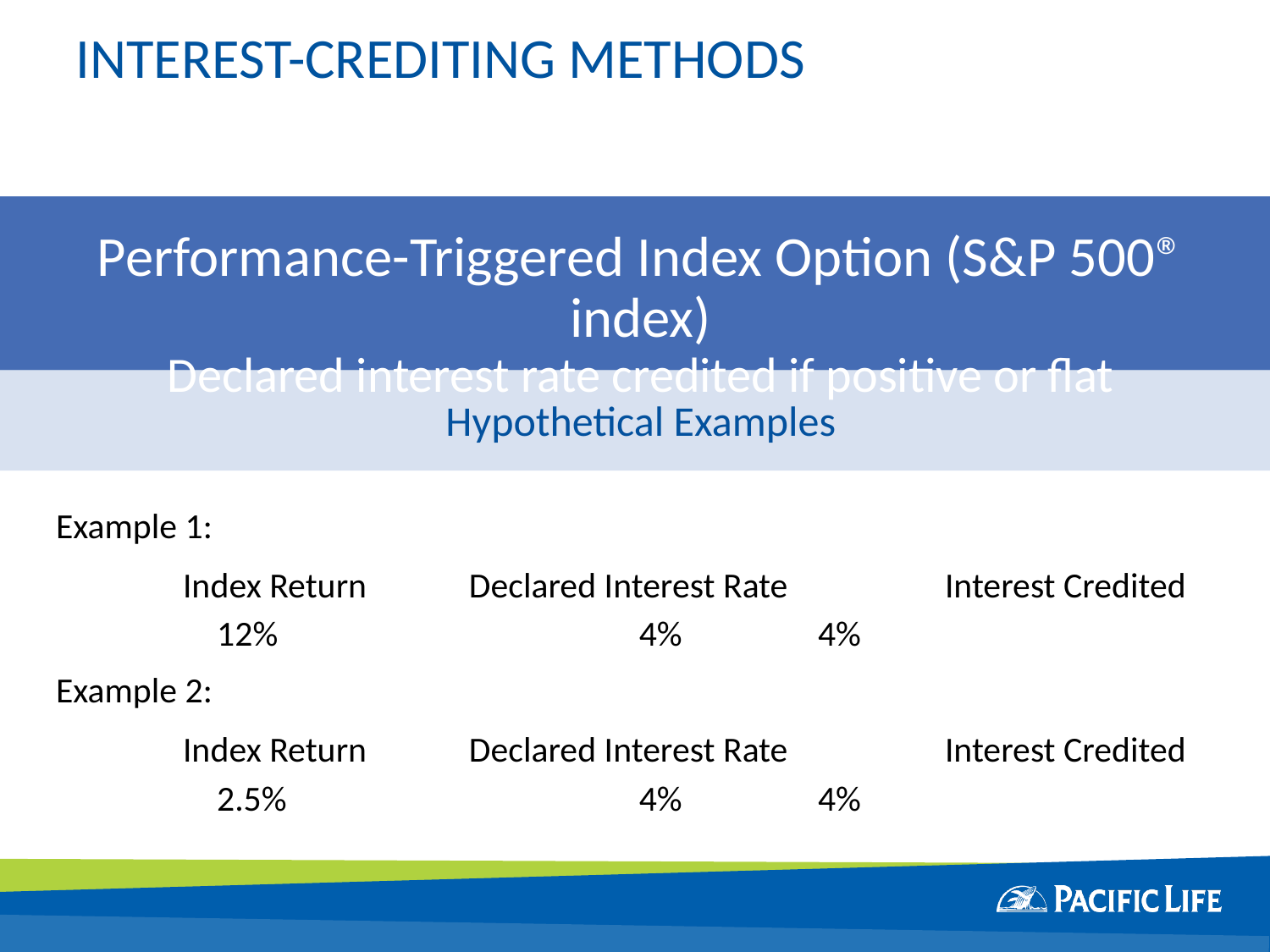

# INTEREST-CREDITING METHODS

Performance-Triggered Index Option (S&P 500® index)
Declared interest rate credited if positive or flat

Hypothetical Examples
Example 1:
	Index Return 	    Declared Interest Rate		Interest Credited
                    12%	                                         4%		4%
Example 2:
	Index Return 	    Declared Interest Rate		Interest Credited
                    2.5%	                                         4%		4%